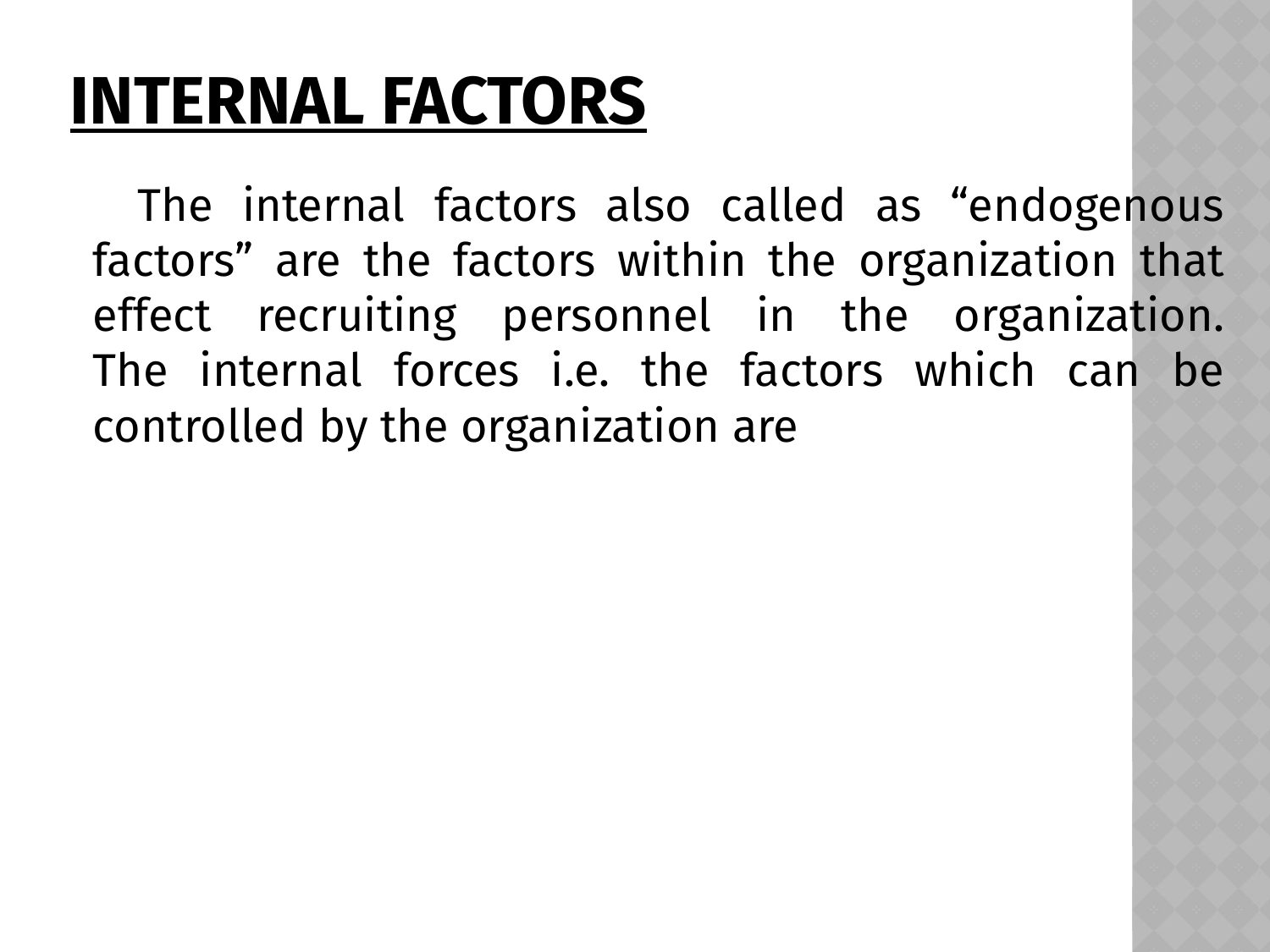

# INTERNAL FACTORS
   The internal factors also called as “endogenous factors” are the factors within the organization that effect recruiting personnel in the organization.
The internal forces i.e. the factors which can be controlled by the organization are